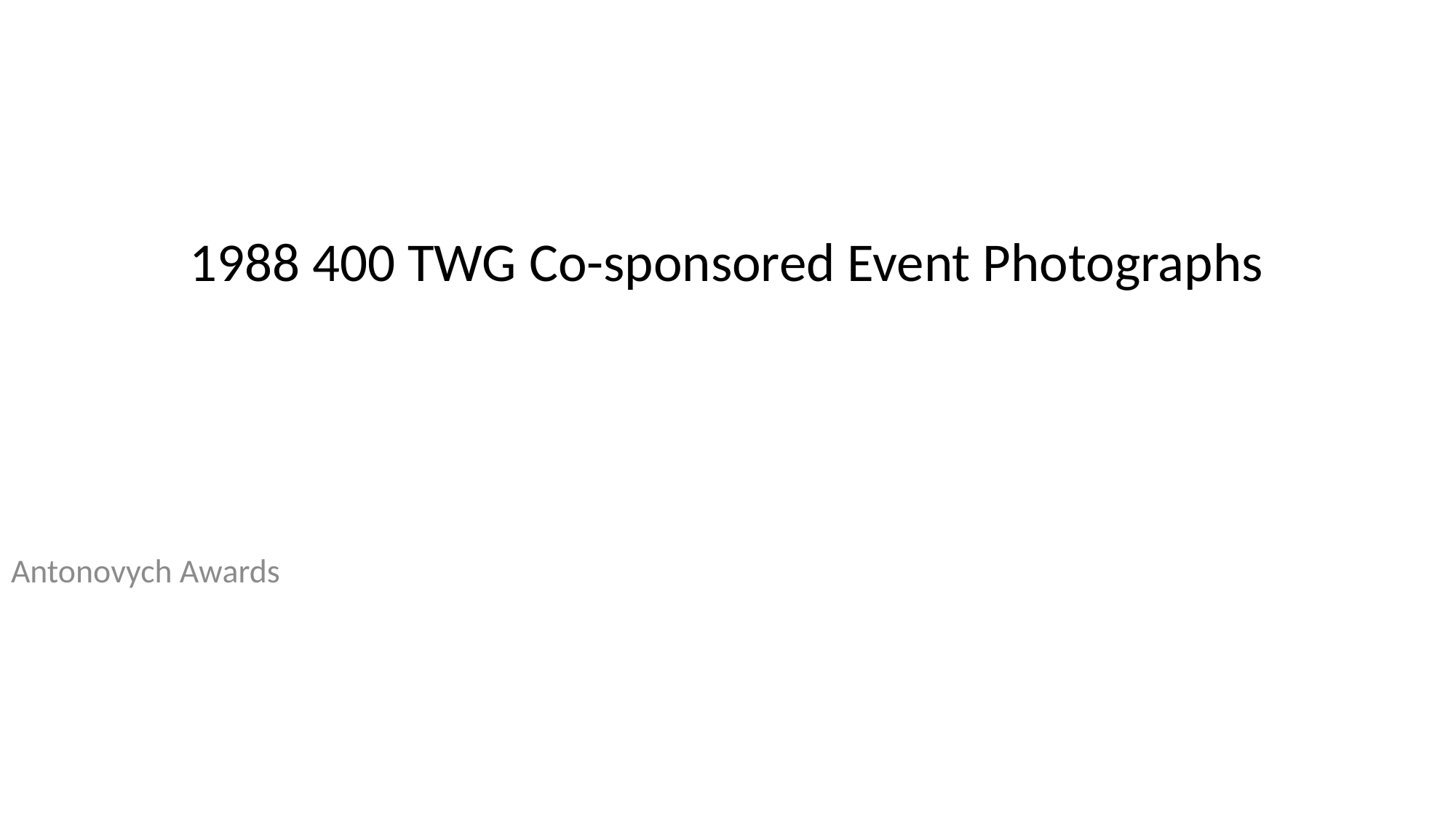

# 1988 400 TWG Co-sponsored Event Photographs
Antonovych Awards